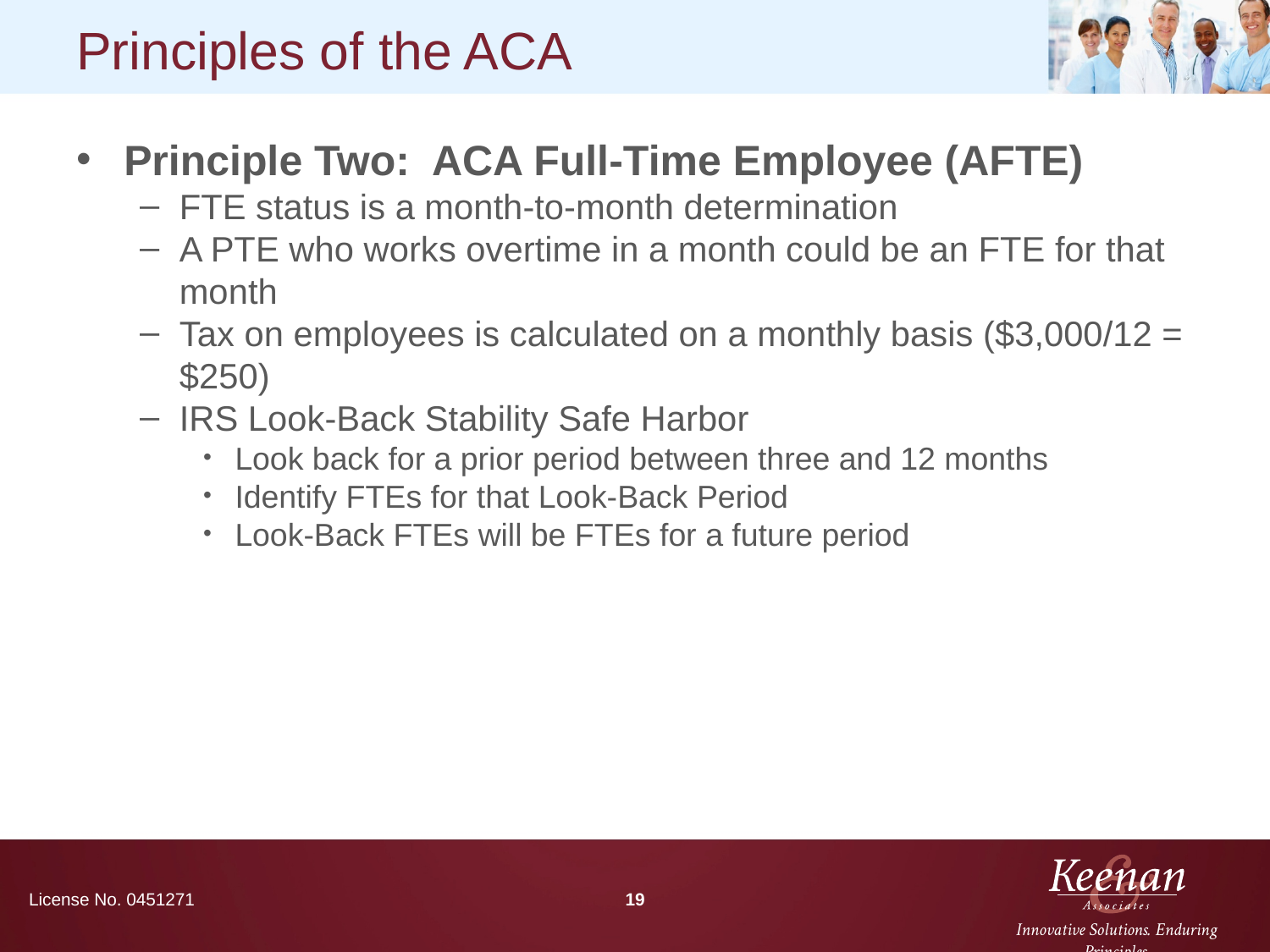

# Principles of the ACA
Principle Two:  ACA Full-Time Employee (AFTE)
FTE status is a month-to-month determination
A PTE who works overtime in a month could be an FTE for that month
Tax on employees is calculated on a monthly basis ($3,000/12 = $250)
IRS Look-Back Stability Safe Harbor
Look back for a prior period between three and 12 months
Identify FTEs for that Look-Back Period
Look-Back FTEs will be FTEs for a future period